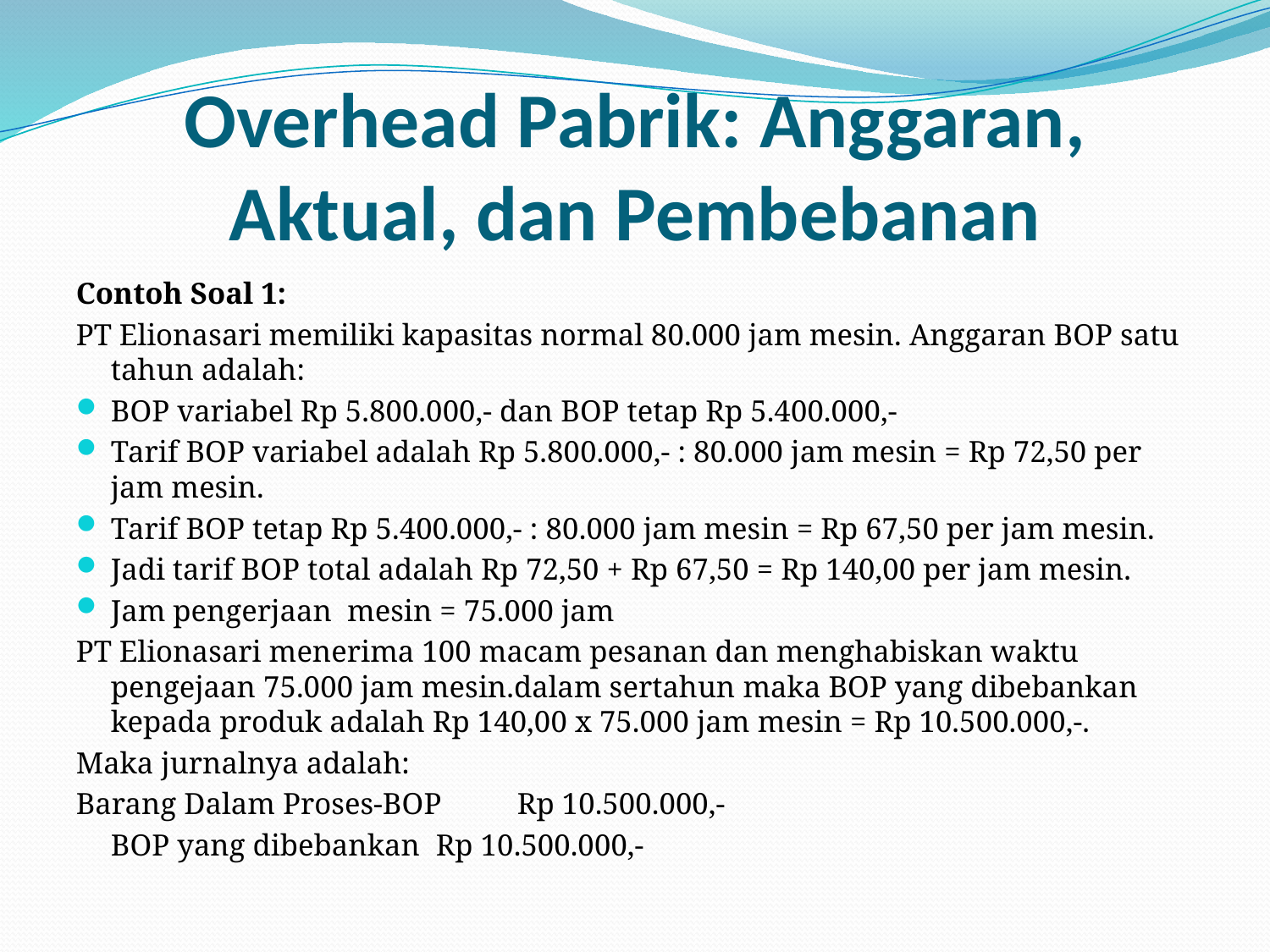

# Overhead Pabrik: Anggaran, Aktual, dan Pembebanan
Contoh Soal 1:
PT Elionasari memiliki kapasitas normal 80.000 jam mesin. Anggaran BOP satu tahun adalah:
BOP variabel Rp 5.800.000,- dan BOP tetap Rp 5.400.000,-
Tarif BOP variabel adalah Rp 5.800.000,- : 80.000 jam mesin = Rp 72,50 per jam mesin.
Tarif BOP tetap Rp 5.400.000,- : 80.000 jam mesin = Rp 67,50 per jam mesin.
Jadi tarif BOP total adalah Rp 72,50 + Rp 67,50 = Rp 140,00 per jam mesin.
Jam pengerjaan  mesin = 75.000 jam
PT Elionasari menerima 100 macam pesanan dan menghabiskan waktu pengejaan 75.000 jam mesin.dalam sertahun maka BOP yang dibebankan kepada produk adalah Rp 140,00 x 75.000 jam mesin = Rp 10.500.000,-.
Maka jurnalnya adalah:
Barang Dalam Proses-BOP 		Rp 10.500.000,-
		BOP yang dibebankan 			Rp 10.500.000,-